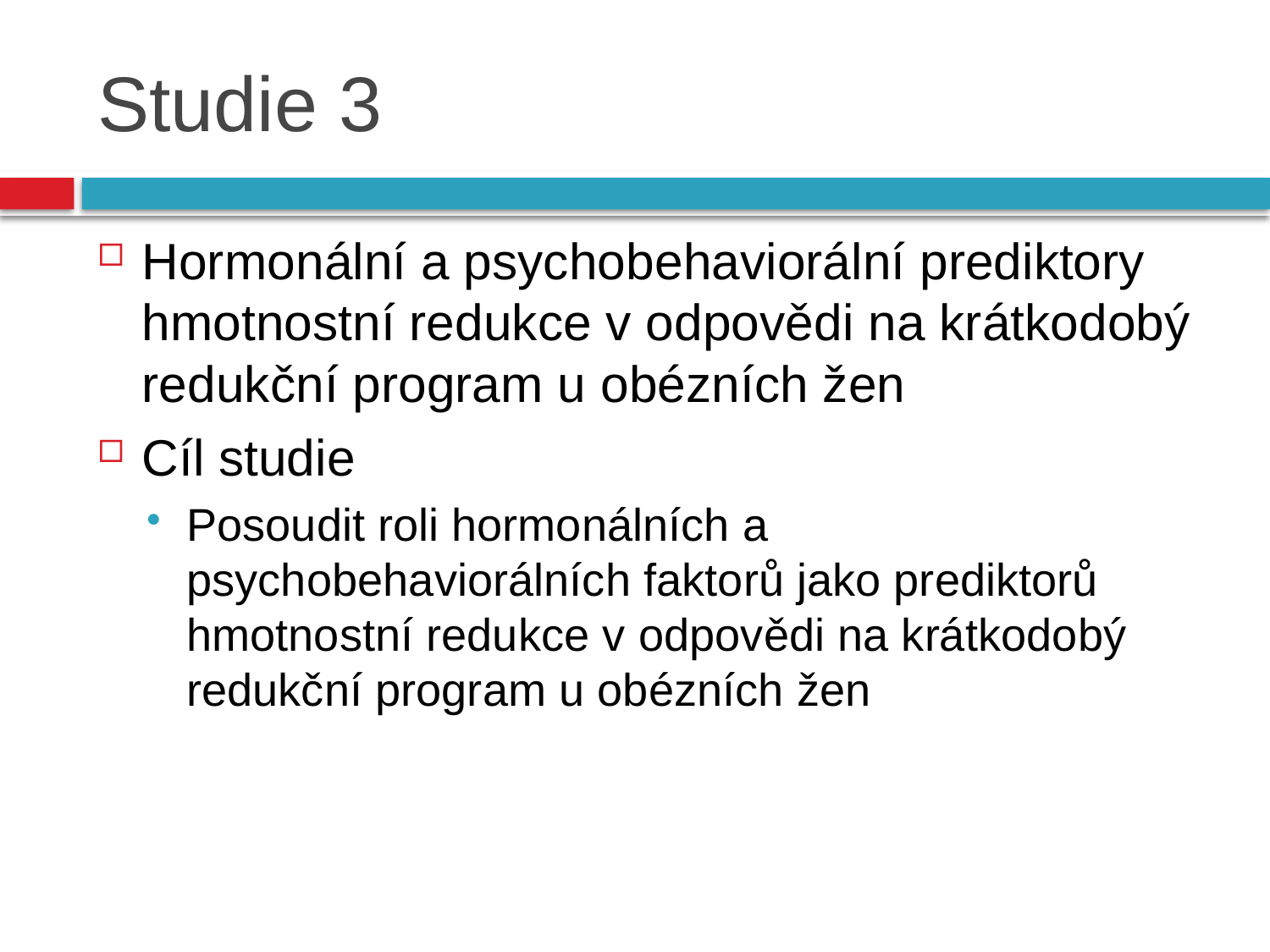

# Studie 3
Hormonální a psychobehaviorální prediktory hmotnostní redukce v odpovědi na krátkodobý redukční program u obézních žen
Cíl studie
Posoudit roli hormonálních a psychobehaviorálních faktorů jako prediktorů hmotnostní redukce v odpovědi na krátkodobý redukční program u obézních žen